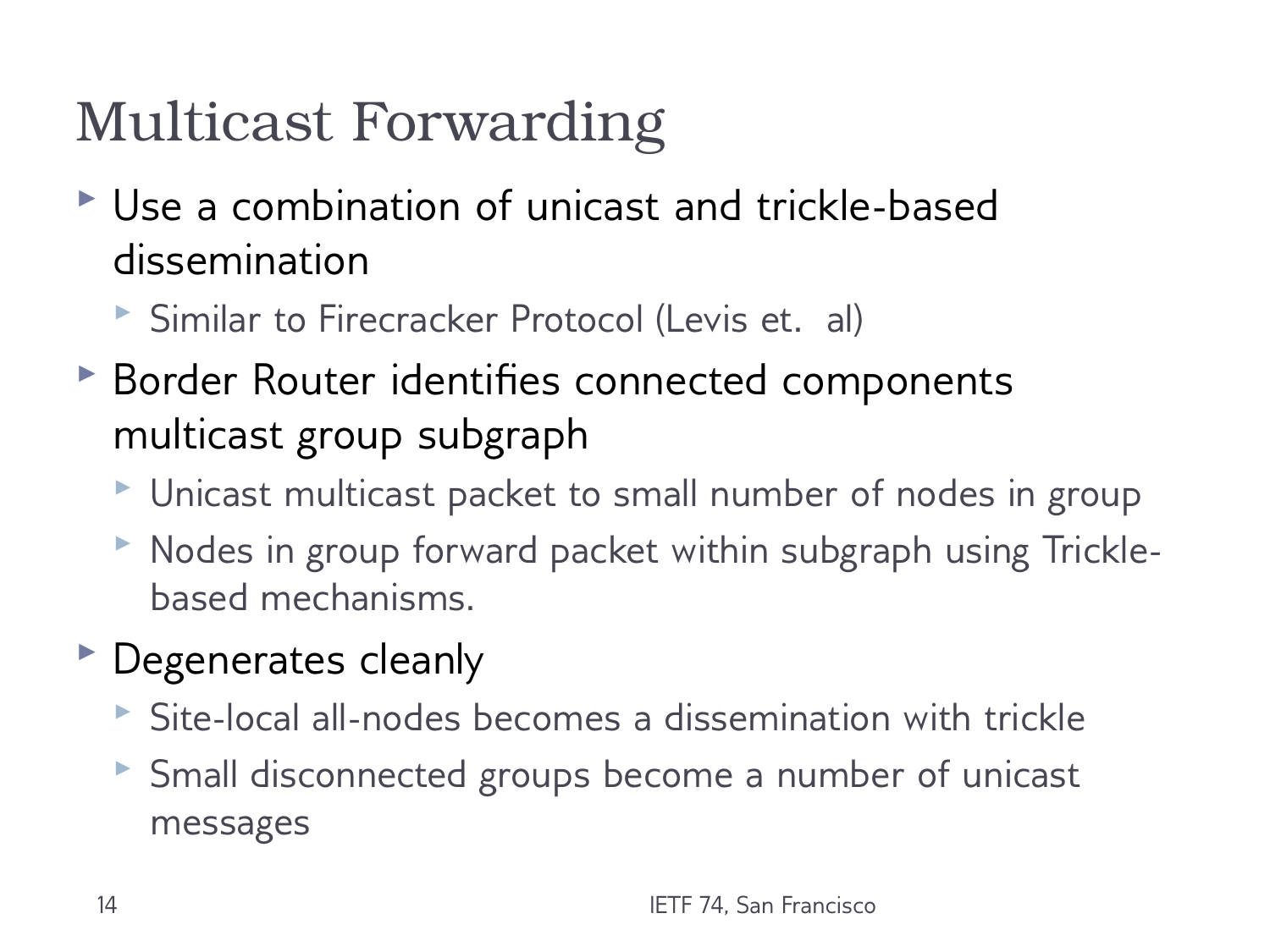

# Multicast Forwarding
Use a combination of unicast and trickle-based dissemination
Similar to Firecracker Protocol (Levis et.  al)
Border Router identifies connected components multicast group subgraph
Unicast multicast packet to small number of nodes in group
Nodes in group forward packet within subgraph using Trickle-based mechanisms.
Degenerates cleanly
Site-local all-nodes becomes a dissemination with trickle
Small disconnected groups become a number of unicast messages

14
IETF 74, San Francisco